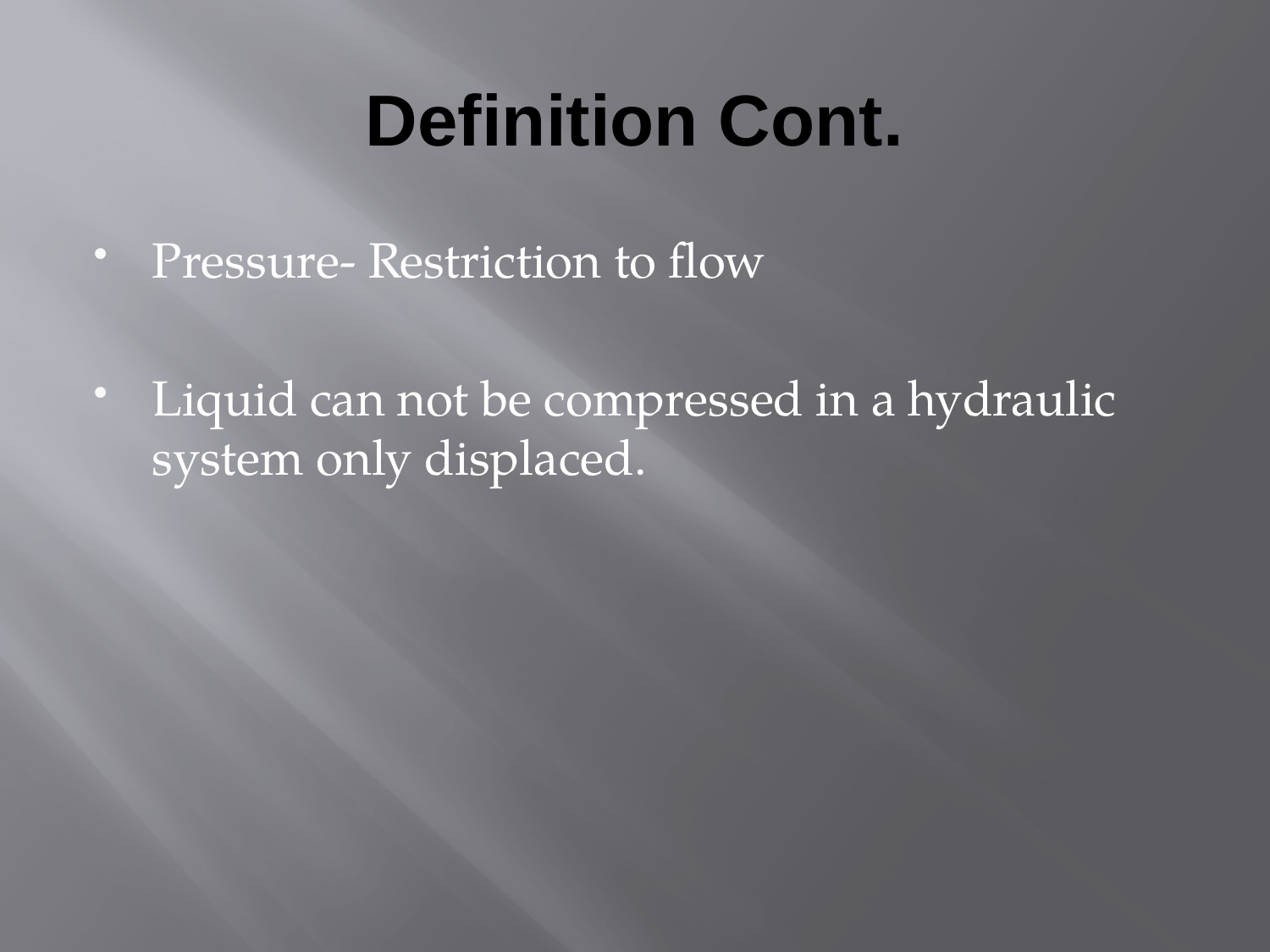

# Definition Cont.
Pressure- Restriction to flow

Liquid can not be compressed in a hydraulic system only displaced.